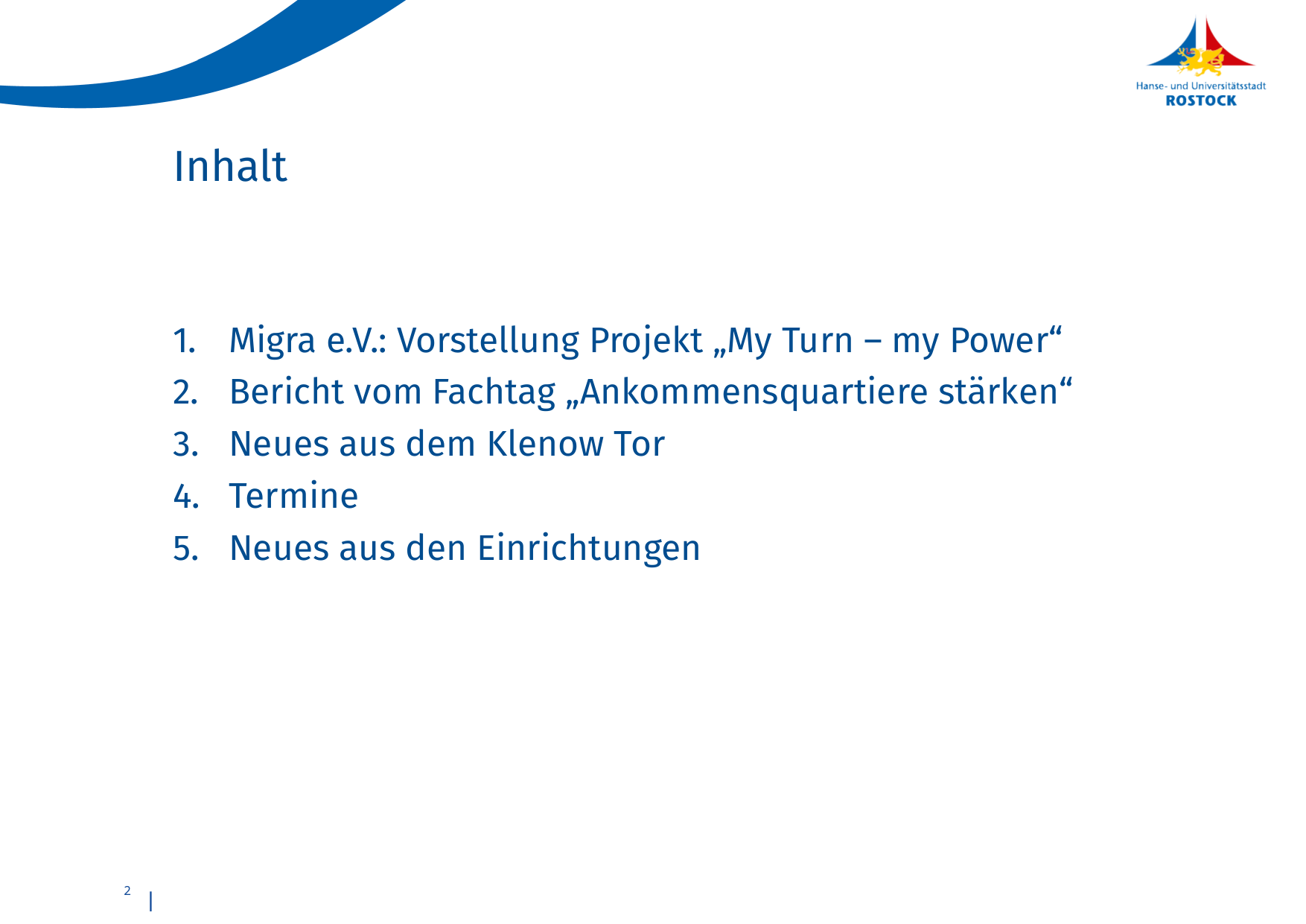

# Inhalt

Migra e.V.: Vorstellung Projekt „My Turn – my Power“
Bericht vom Fachtag „Ankommensquartiere stärken“
Neues aus dem Klenow Tor
Termine
Neues aus den Einrichtungen